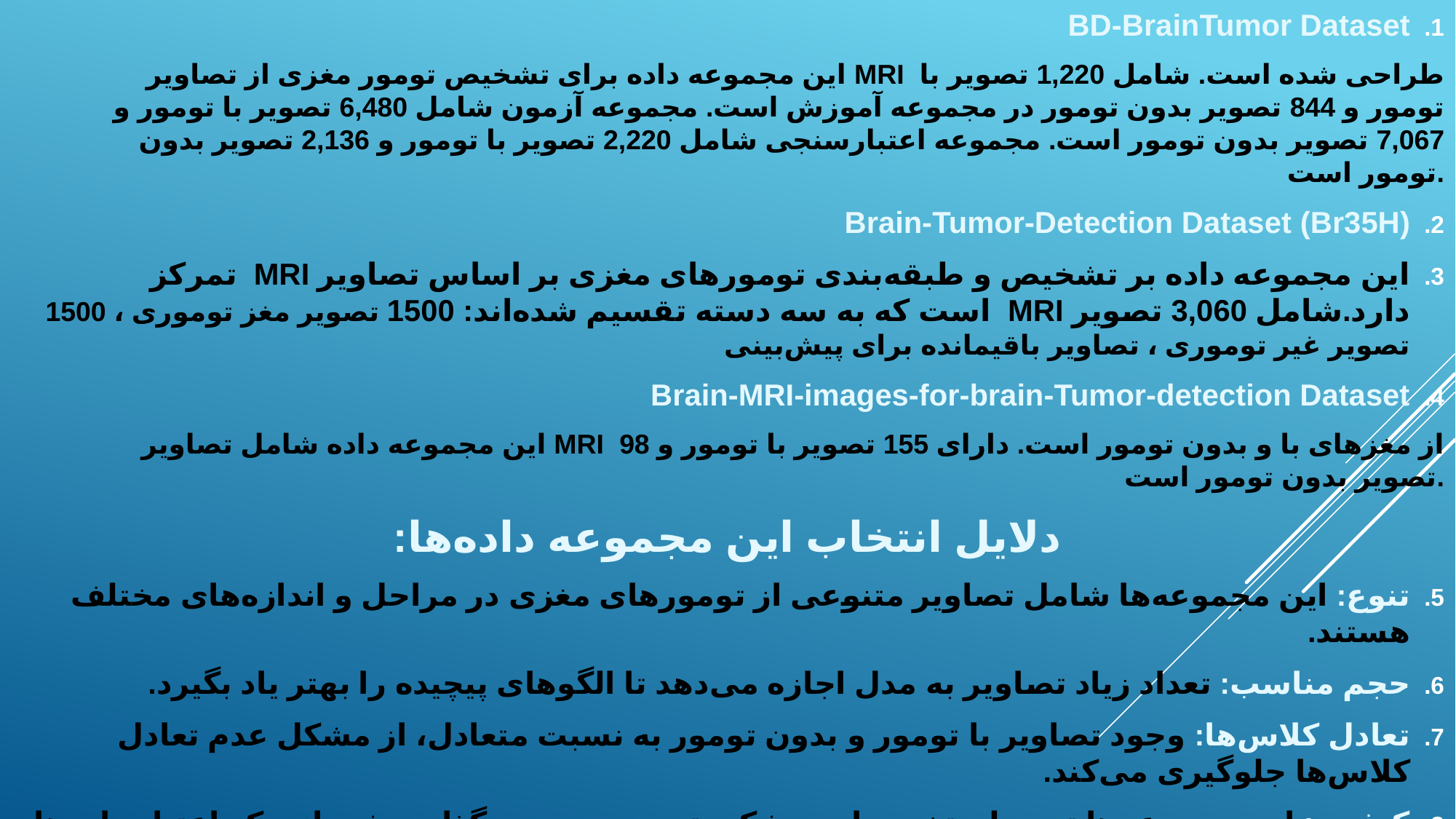

معرفی مجموعه داده‌های مورد استفاده: https://github.com/muskan258/Brain-Tumor-Detection-from-MRI-Images-Utilizing-EfficientNetB2
BD-BrainTumor Dataset
این مجموعه داده برای تشخیص تومور مغزی از تصاویر MRI  طراحی شده است. شامل 1,220 تصویر با تومور و 844 تصویر بدون تومور در مجموعه آموزش است. مجموعه آزمون شامل 6,480 تصویر با تومور و 7,067 تصویر بدون تومور است. مجموعه اعتبارسنجی شامل 2,220 تصویر با تومور و 2,136 تصویر بدون تومور است.
Brain-Tumor-Detection Dataset (Br35H)
این مجموعه داده بر تشخیص و طبقه‌بندی تومورهای مغزی بر اساس تصاویر MRI  تمرکز دارد.شامل 3,060 تصویر MRI  است که به سه دسته تقسیم شده‌اند: 1500 تصویر مغز توموری ، 1500 تصویر غیر توموری ، تصاویر باقیمانده برای پیش‌بینی
Brain-MRI-images-for-brain-Tumor-detection Dataset
این مجموعه داده شامل تصاویر MRI  از مغزهای با و بدون تومور است. دارای 155 تصویر با تومور و 98 تصویر بدون تومور است.
دلایل انتخاب این مجموعه داده‌ها:
تنوع: این مجموعه‌ها شامل تصاویر متنوعی از تومورهای مغزی در مراحل و اندازه‌های مختلف هستند.
حجم مناسب: تعداد زیاد تصاویر به مدل اجازه می‌دهد تا الگوهای پیچیده را بهتر یاد بگیرد.
تعادل کلاس‌ها: وجود تصاویر با تومور و بدون تومور به نسبت متعادل، از مشکل عدم تعادل کلاس‌ها جلوگیری می‌کند.
کیفیت: این مجموعه‌ها توسط متخصصان پزشکی تهیه و برچسب‌گذاری شده‌اند، که اعتبار داده‌ها را تضمین می‌کند.